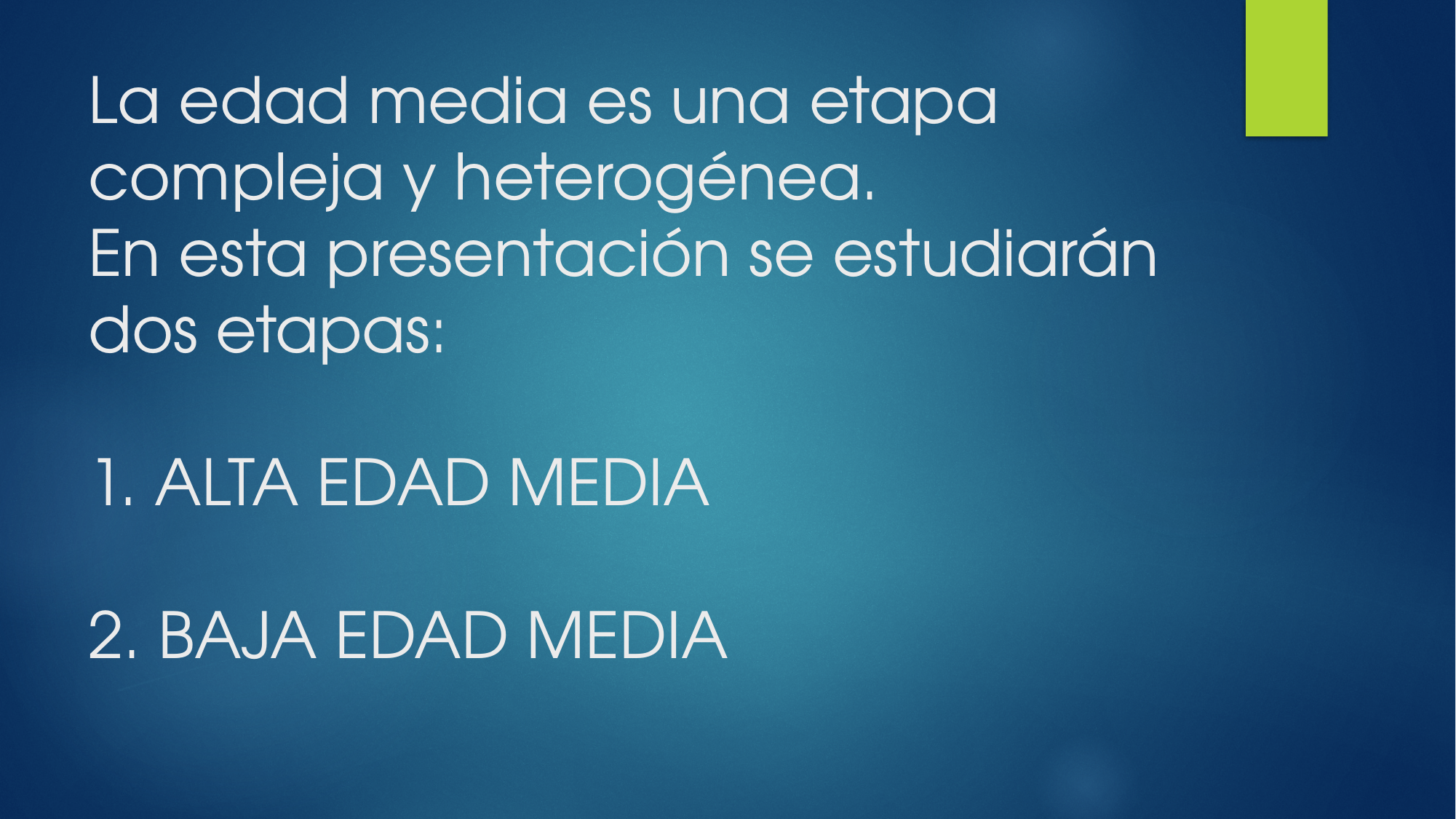

# La edad media es una etapa compleja y heterogénea. En esta presentación se estudiarán dos etapas: 1. ALTA EDAD MEDIA 2. BAJA EDAD MEDIA